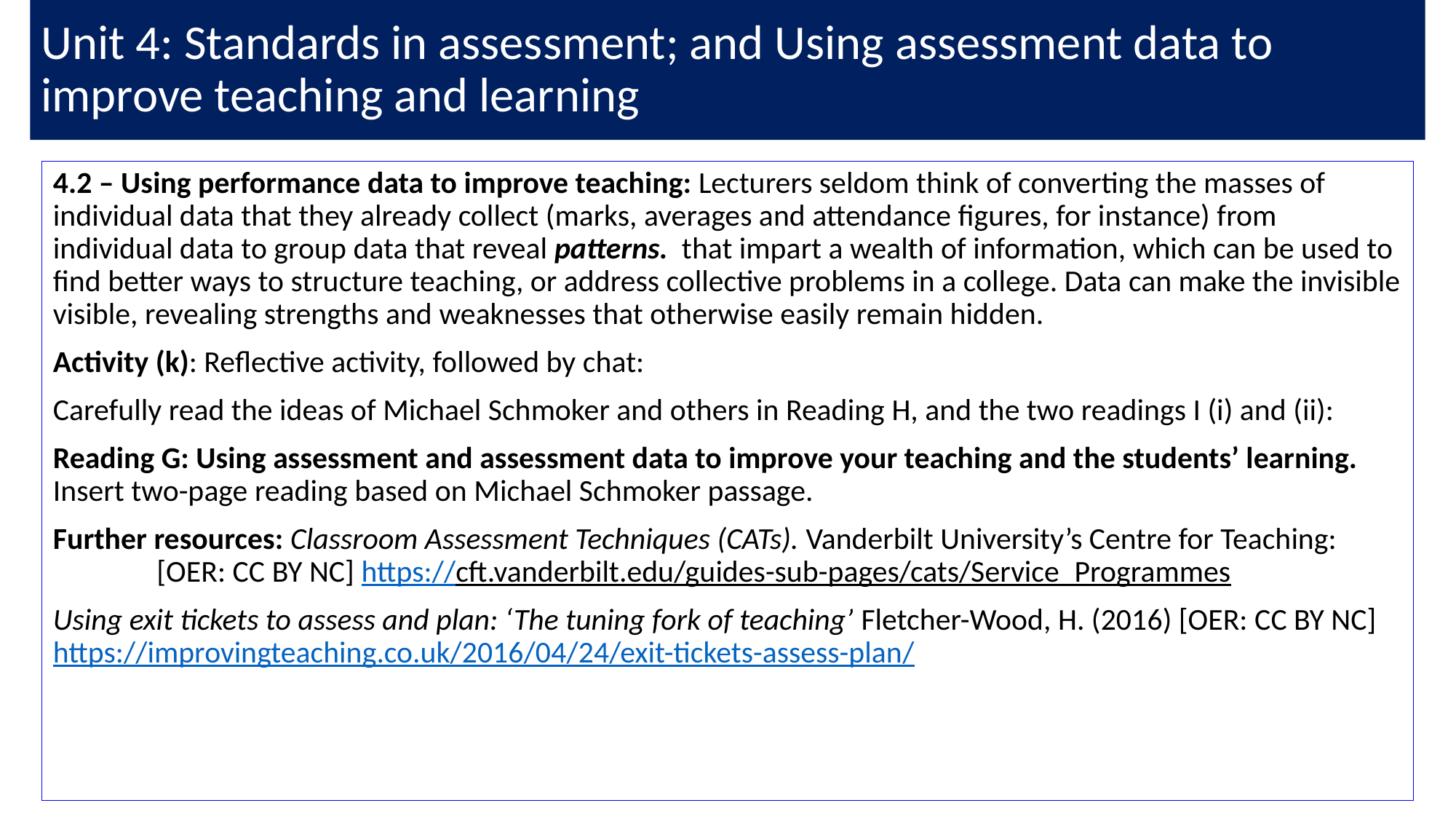

# Unit 4: Standards in assessment; and Using assessment data to improve teaching and learning
4.2 – Using performance data to improve teaching: Lecturers seldom think of converting the masses of individual data that they already collect (marks, averages and attendance figures, for instance) from individual data to group data that reveal patterns.  that impart a wealth of information, which can be used to find better ways to structure teaching, or address collective problems in a college. Data can make the invisible visible, revealing strengths and weaknesses that otherwise easily remain hidden.
Activity (k): Reflective activity, followed by chat:
Carefully read the ideas of Michael Schmoker and others in Reading H, and the two readings I (i) and (ii):
Reading G: Using assessment and assessment data to improve your teaching and the students’ learning. Insert two-page reading based on Michael Schmoker passage.
Further resources: Classroom Assessment Techniques (CATs). Vanderbilt University’s Centre for Teaching:                         [OER: CC BY NC] https://cft.vanderbilt.edu/guides-sub-pages/cats/Service_Programmes
Using exit tickets to assess and plan: ‘The tuning fork of teaching’ Fletcher-Wood, H. (2016) [OER: CC BY NC] https://improvingteaching.co.uk/2016/04/24/exit-tickets-assess-plan/